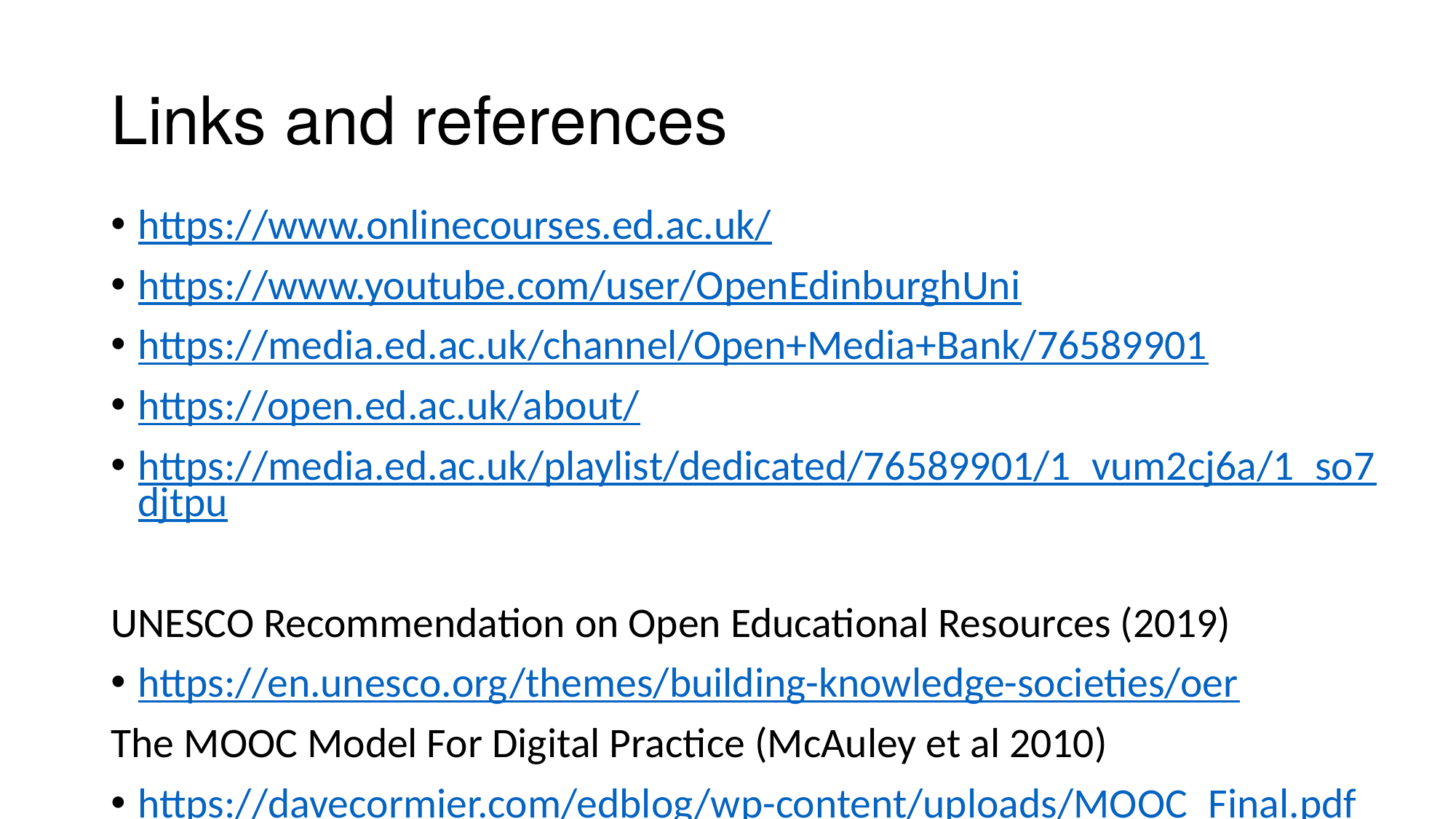

# Links and references
https://www.onlinecourses.ed.ac.uk/
https://www.youtube.com/user/OpenEdinburghUni
https://media.ed.ac.uk/channel/Open+Media+Bank/76589901
https://open.ed.ac.uk/about/
https://media.ed.ac.uk/playlist/dedicated/76589901/1_vum2cj6a/1_so7djtpu

UNESCO Recommendation on Open Educational Resources (2019)
https://en.unesco.org/themes/building-knowledge-societies/oer
The MOOC Model For Digital Practice (McAuley et al 2010)
https://davecormier.com/edblog/wp-content/uploads/MOOC_Final.pdf